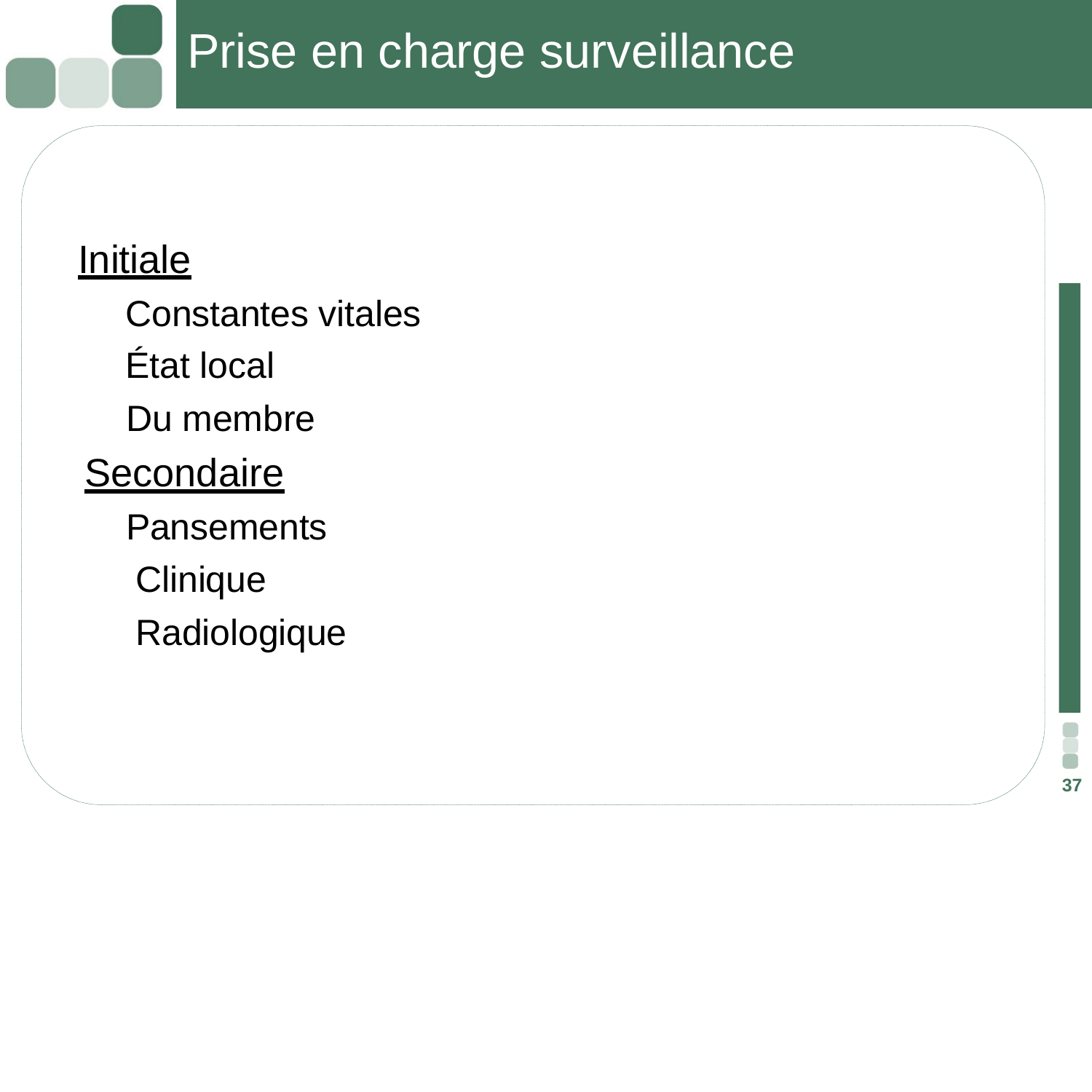

# Prise en charge surveillance

  Initiale
  Constantes vitales
  État local
  Du membre
    Secondaire
  Pansements
  Clinique
  Radiologique

37